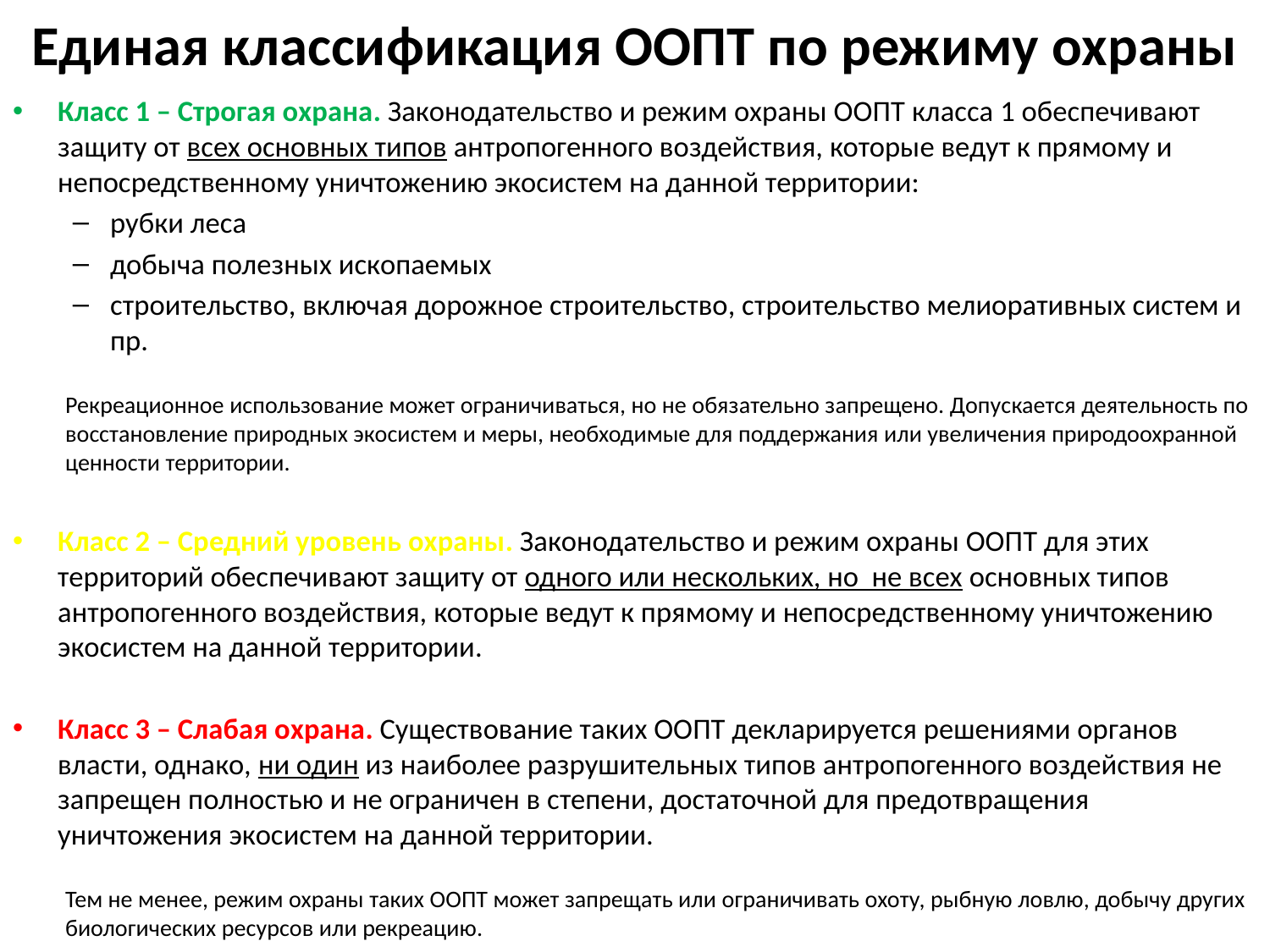

# Единая классификация ООПТ по режиму охраны
Класс 1 – Строгая охрана. Законодательство и режим охраны ООПТ класса 1 обеспечивают защиту от всех основных типов антропогенного воздействия, которые ведут к прямому и непосредственному уничтожению экосистем на данной территории:
рубки леса
добыча полезных ископаемых
строительство, включая дорожное строительство, строительство мелиоративных систем и пр.
Рекреационное использование может ограничиваться, но не обязательно запрещено. Допускается деятельность по восстановление природных экосистем и меры, необходимые для поддержания или увеличения природоохранной ценности территории.

Класс 2 – Средний уровень охраны. Законодательство и режим охраны ООПТ для этих территорий обеспечивают защиту от одного или нескольких, но  не всех основных типов антропогенного воздействия, которые ведут к прямому и непосредственному уничтожению экосистем на данной территории.

Класс 3 – Слабая охрана. Существование таких ООПТ декларируется решениями органов власти, однако, ни один из наиболее разрушительных типов антропогенного воздействия не запрещен полностью и не ограничен в степени, достаточной для предотвращения уничтожения экосистем на данной территории.

Тем не менее, режим охраны таких ООПТ может запрещать или ограничивать охоту, рыбную ловлю, добычу других биологических ресурсов или рекреацию.